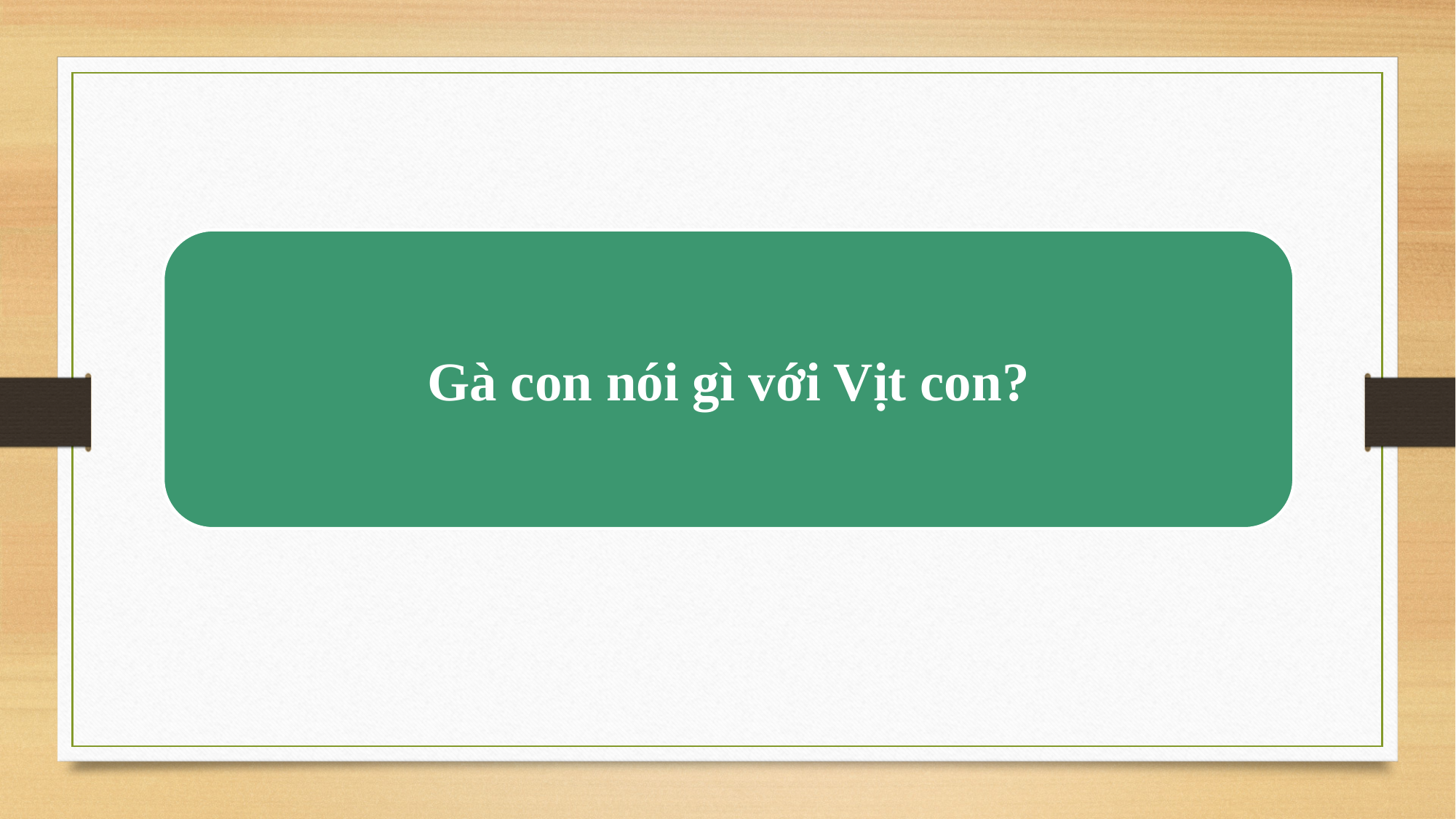

Gà con nói gì với Vịt con?